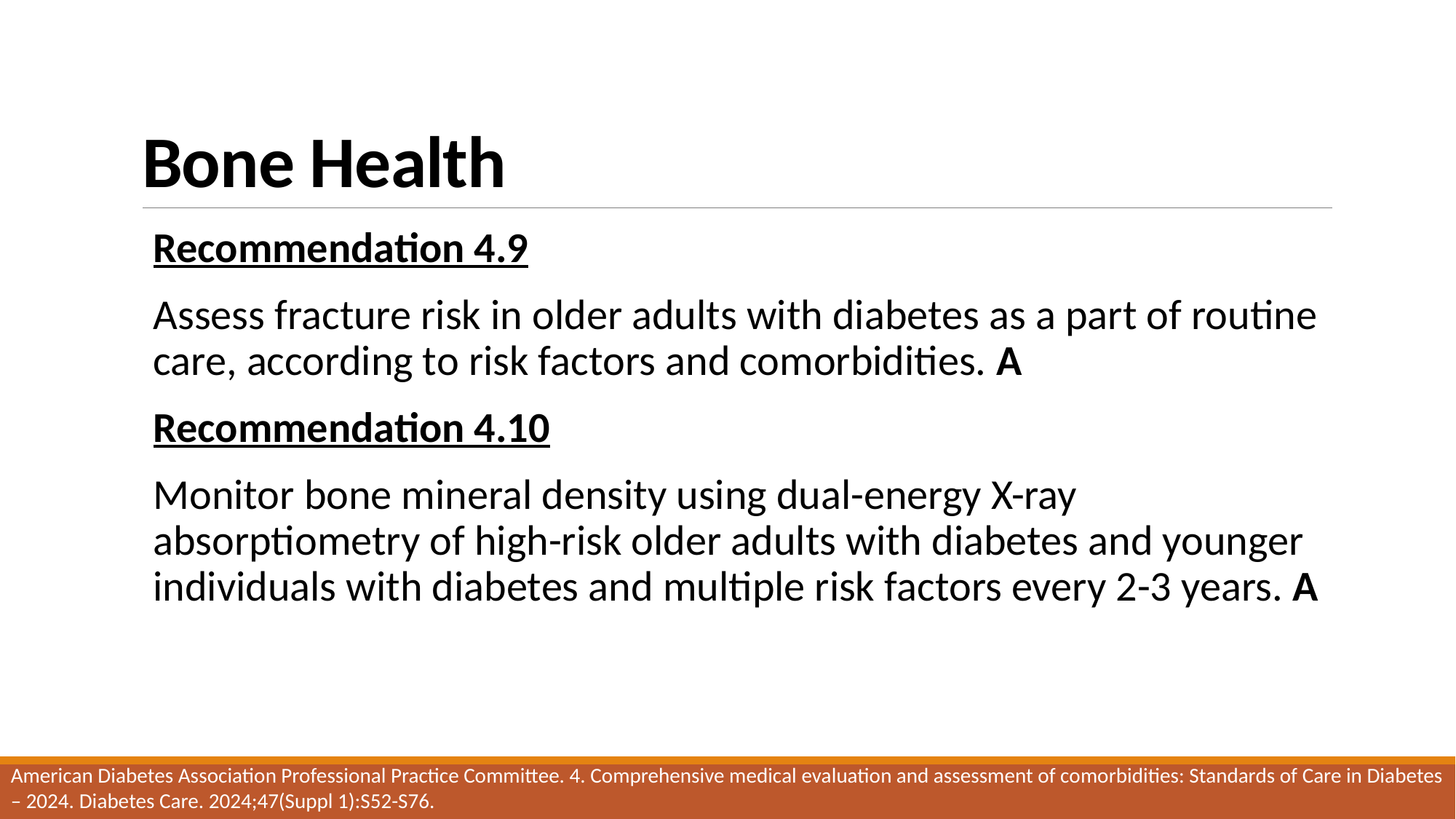

# Bone Health
Recommendation 4.9
Assess fracture risk in older adults with diabetes as a part of routine care, according to risk factors and comorbidities. A
Recommendation 4.10
Monitor bone mineral density using dual-energy X-ray absorptiometry of high-risk older adults with diabetes and younger individuals with diabetes and multiple risk factors every 2-3 years. A

American Diabetes Association Professional Practice Committee. 4. Comprehensive medical evaluation and assessment of comorbidities: Standards of Care in Diabetes – 2024. Diabetes Care. 2024;47(Suppl 1):S52-S76.